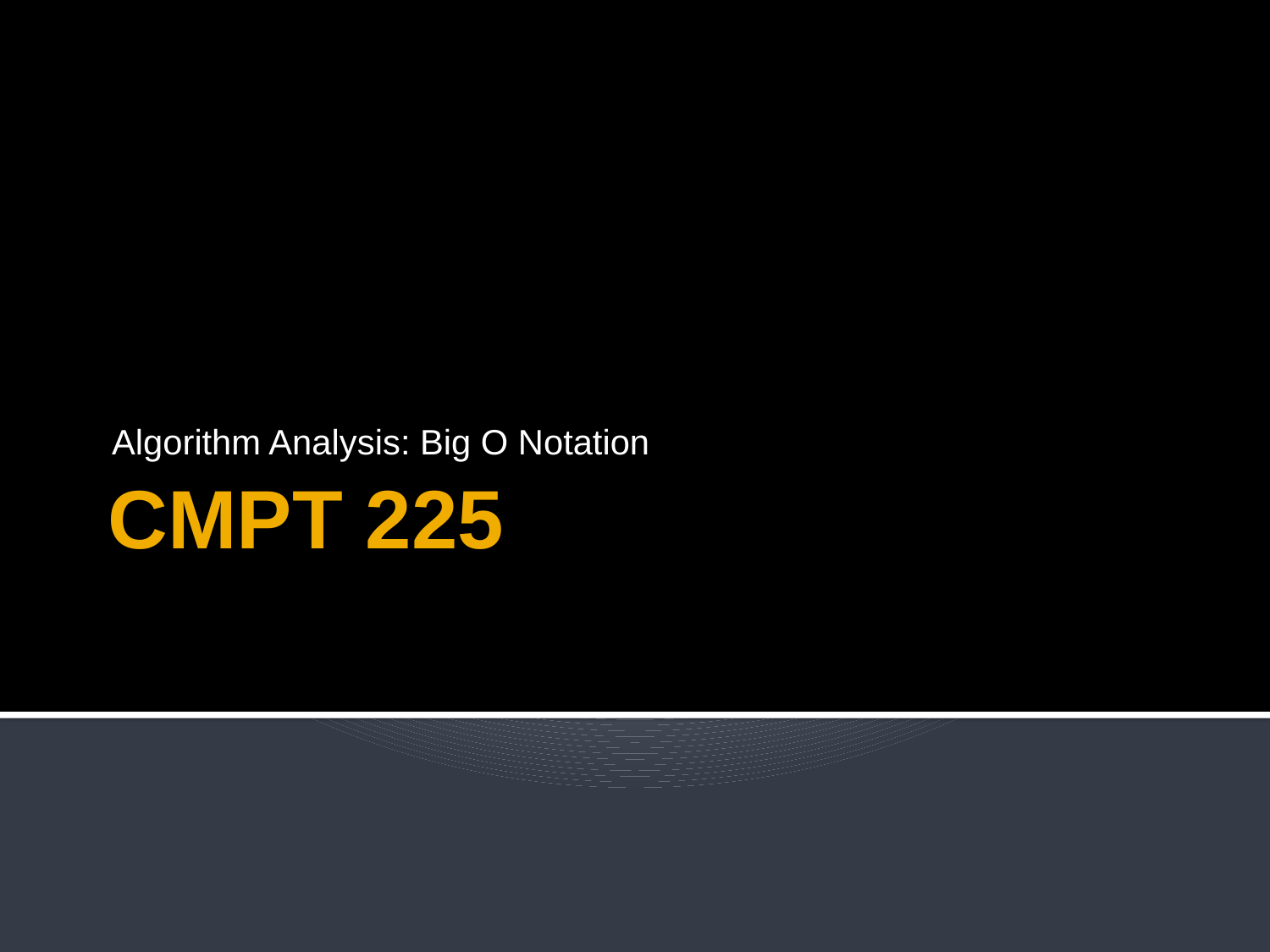

Algorithm Analysis: Big O Notation
# CMPT 225